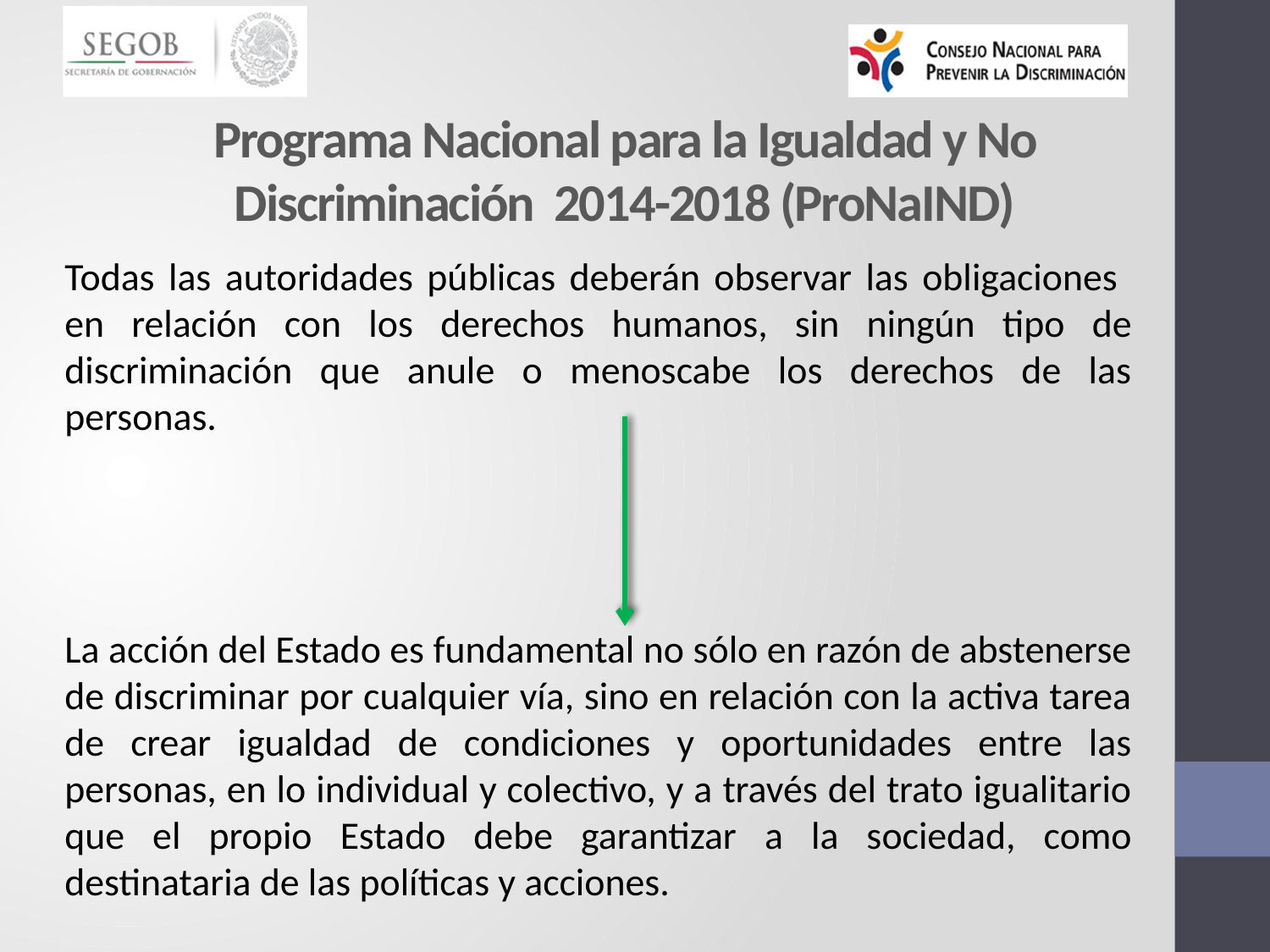

Programa Nacional para la Igualdad y No Discriminación  2014-2018 (ProNaIND)
Todas las autoridades públicas deberán observar las obligaciones  en relación con los derechos humanos, sin ningún tipo de discriminación que anule o menoscabe los derechos de las personas.

La acción del Estado es fundamental no sólo en razón de abstenerse de discriminar por cualquier vía, sino en relación con la activa tarea de crear igualdad de condiciones y oportunidades entre las personas, en lo individual y colectivo, y a través del trato igualitario que el propio Estado debe garantizar a la sociedad, como destinataria de las políticas y acciones.